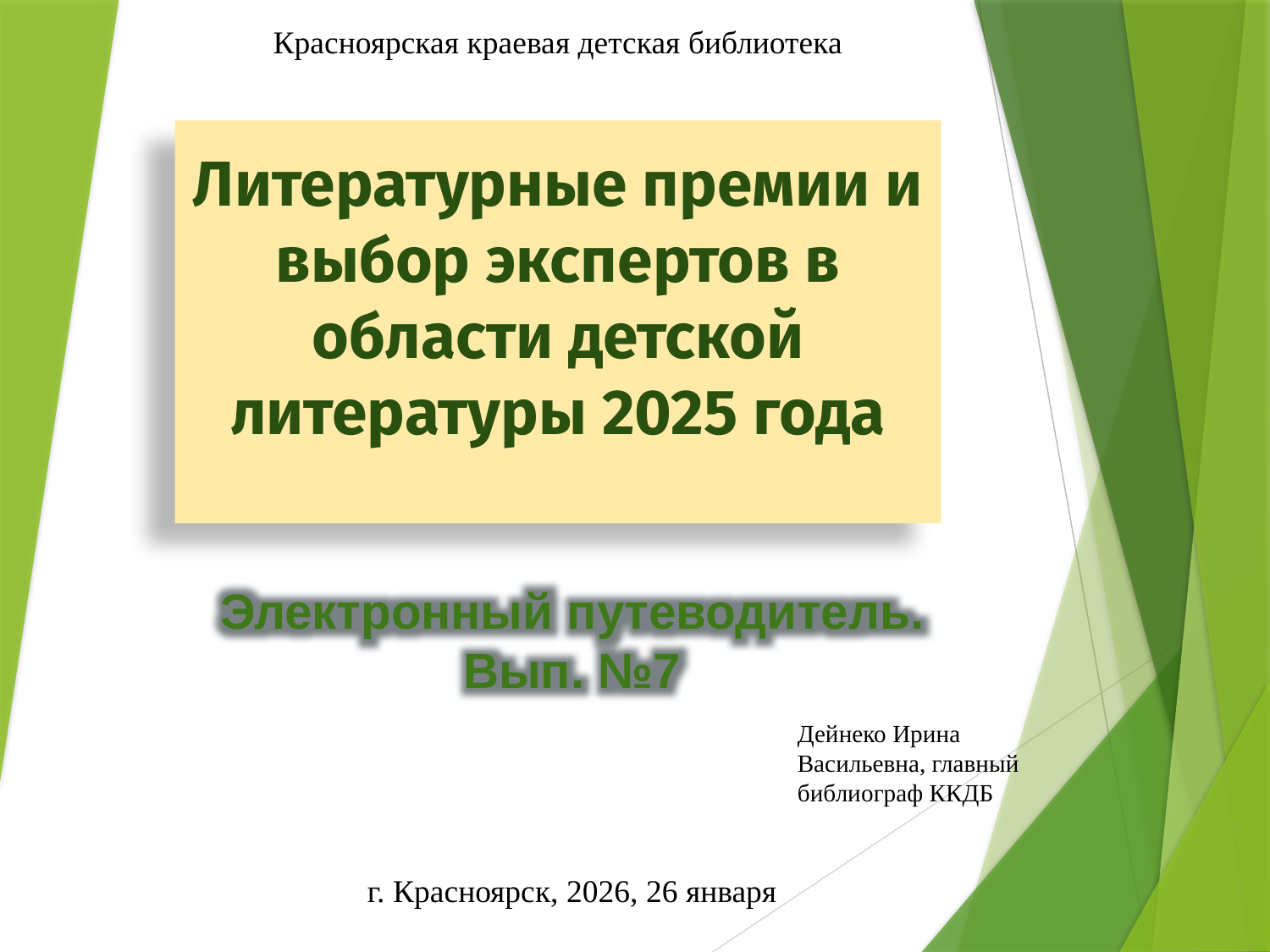

Красноярская краевая детская библиотека

Литературные премии и выбор экспертов в области детской литературы 2025 года

Электронный путеводитель. Вып. №7
Дейнеко Ирина Васильевна, главный библиограф ККДБ

г. Красноярск, 2026, 26 января